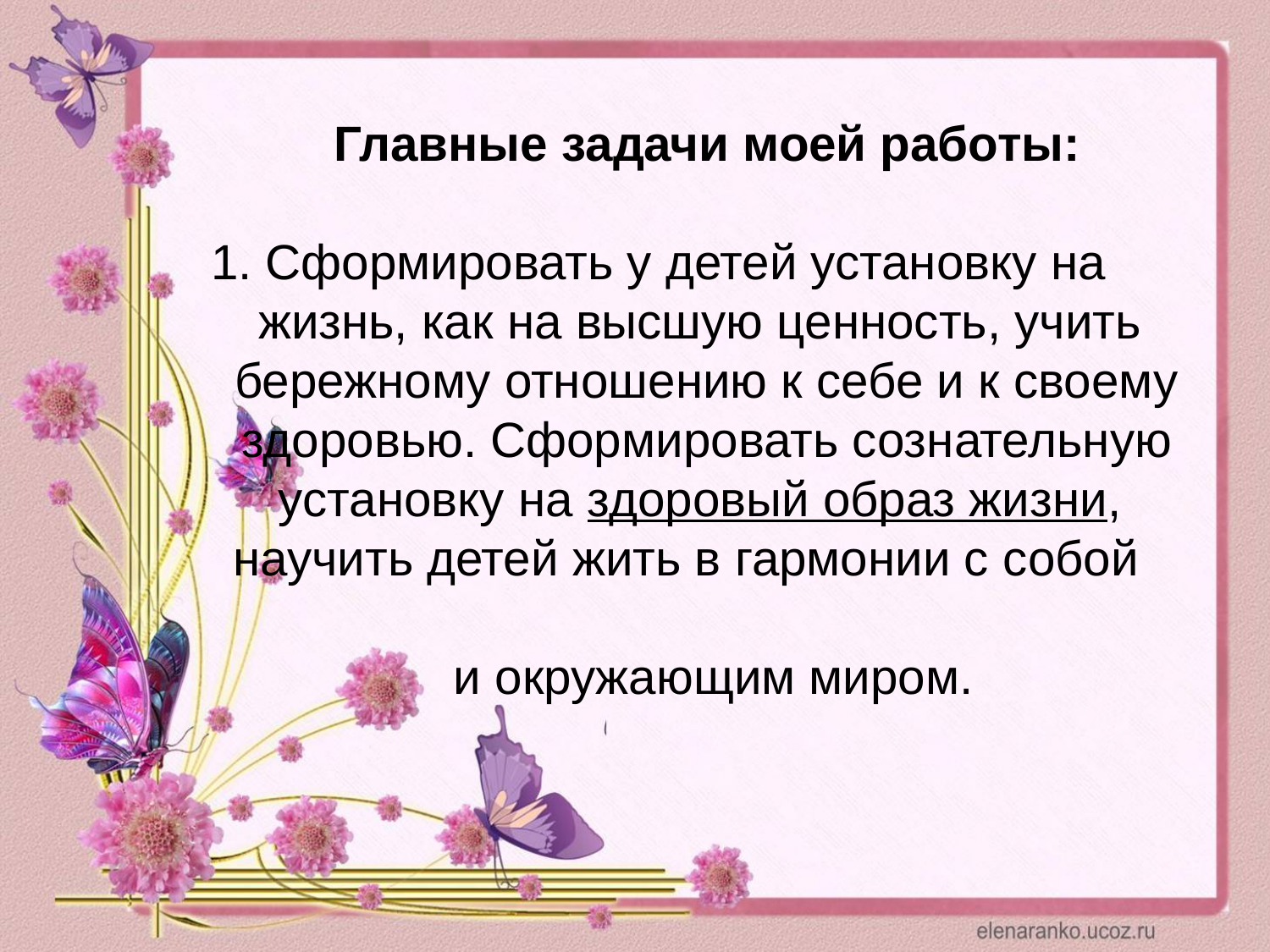

# Главные задачи моей работы: 1. Сформировать у детей установку на жизнь, как на высшую ценность, учить бережному отношению к себе и к своему здоровью. Сформировать сознательную установку на здоровый образ жизни, научить детей жить в гармонии с собой и окружающим миром.